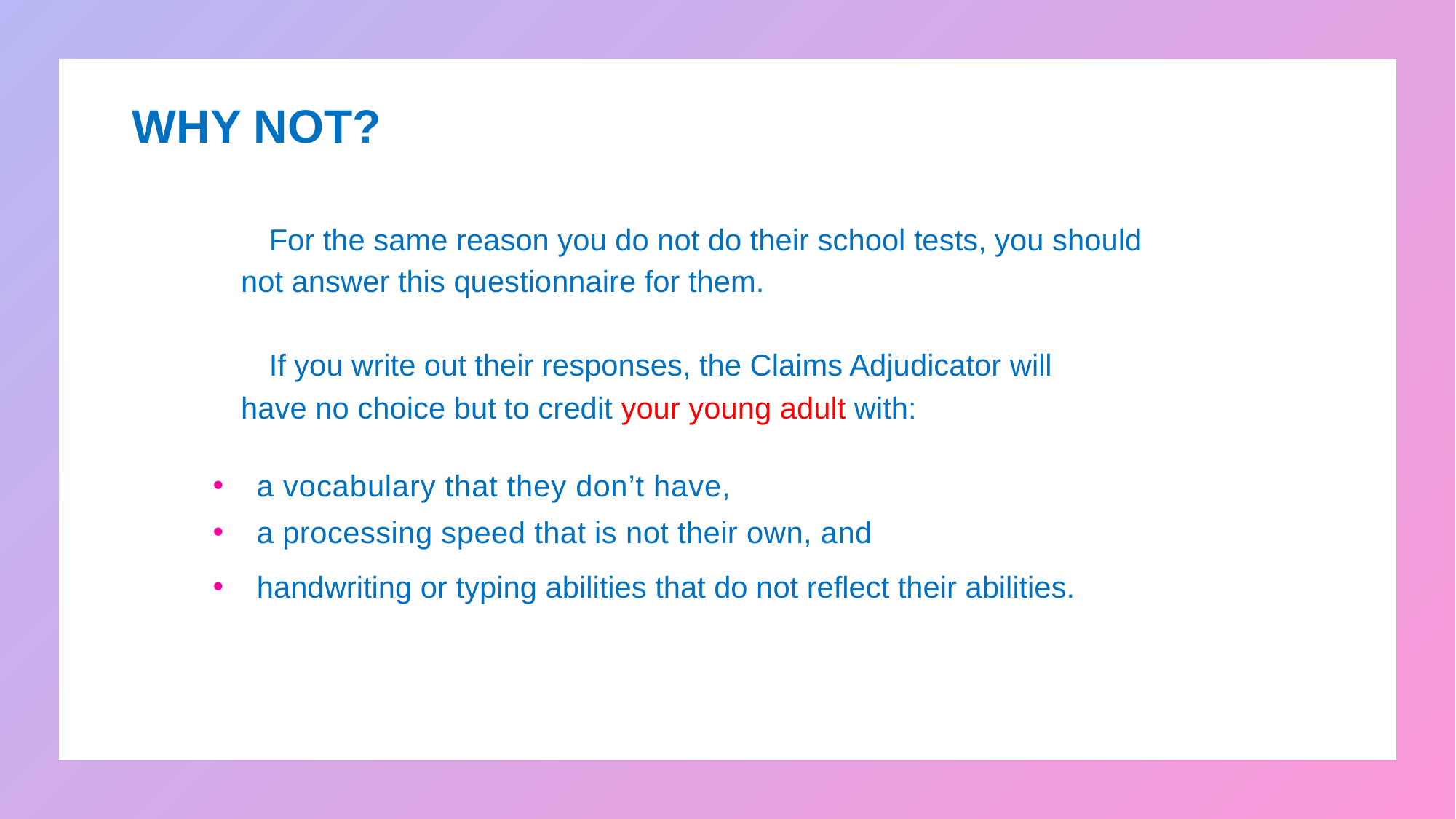

WHY NOT?
For the same reason you do not do their school tests, you should not answer this questionnaire for them.

If you write out their responses, the Claims Adjudicator will have no choice but to credit your young adult with:
a vocabulary that they don’t have,
a processing speed that is not their own, and
handwriting or typing abilities that do not reflect their abilities.